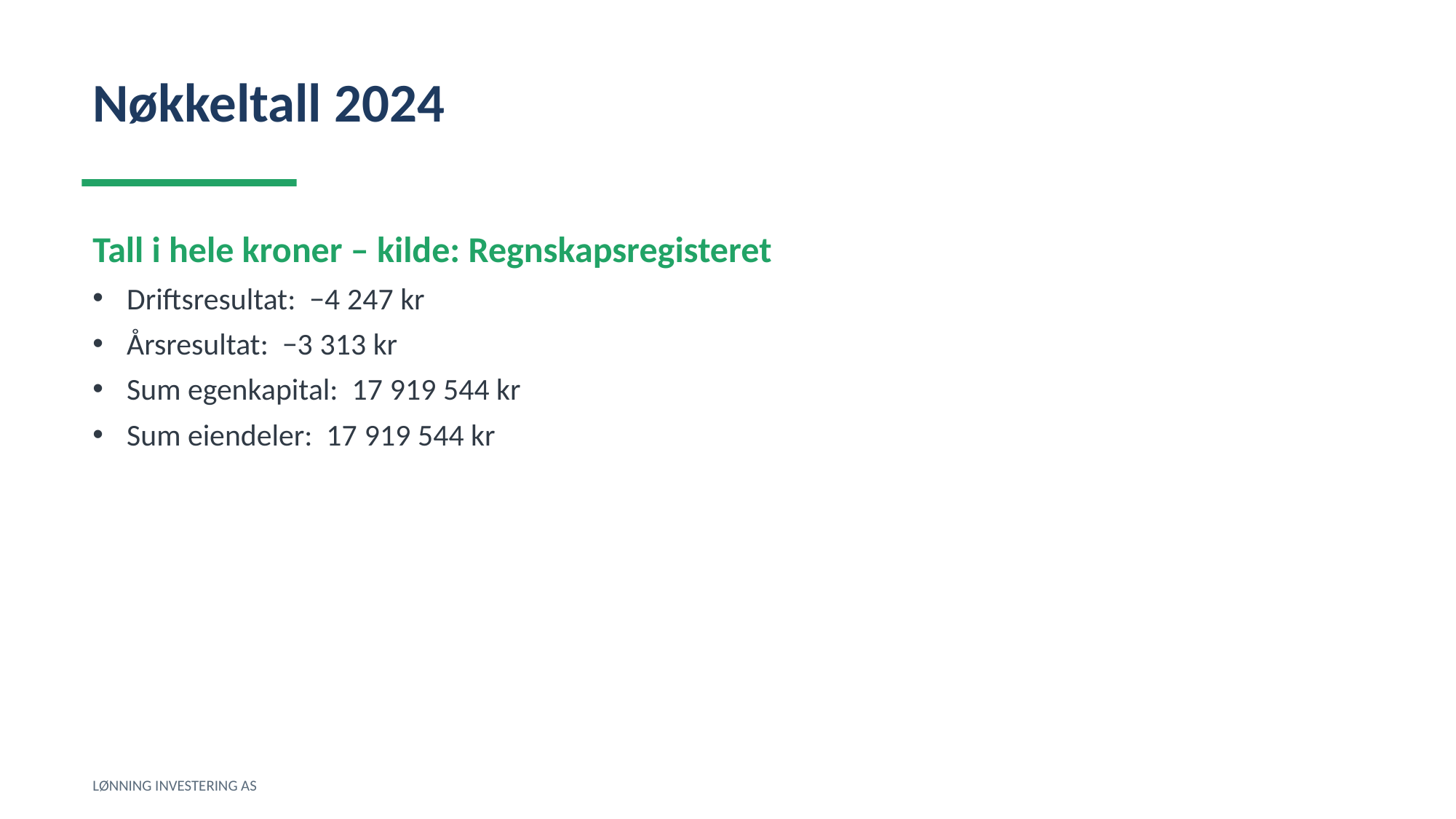

Nøkkeltall 2024

Tall i hele kroner – kilde: Regnskapsregisteret
Driftsresultat:  −4 247 kr
Årsresultat:  −3 313 kr
Sum egenkapital:  17 919 544 kr
Sum eiendeler:  17 919 544 kr
LØNNING INVESTERING AS